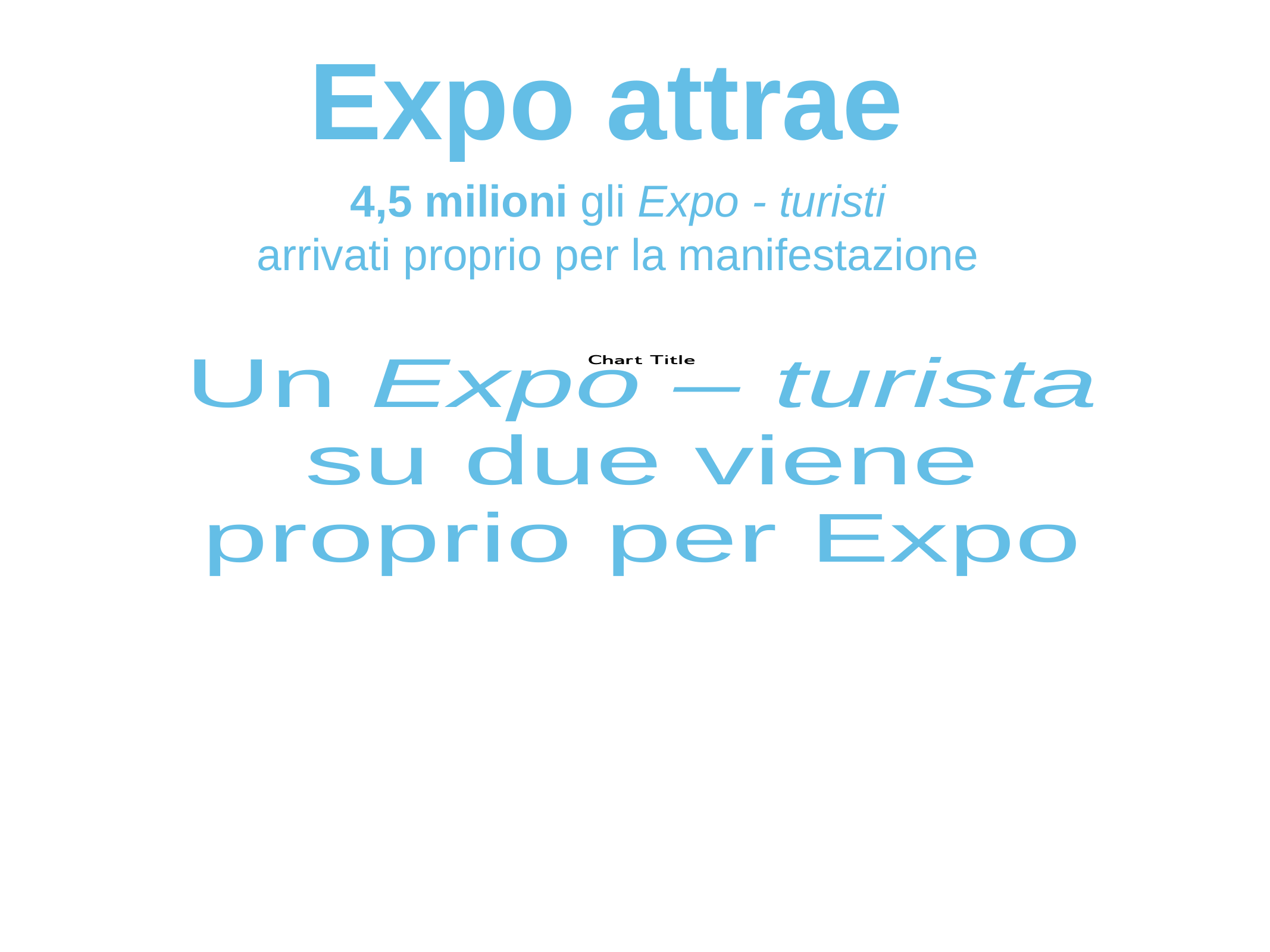

Expo attrae
4,5 milioni gli Expo - turisti
arrivati proprio per la manifestazione

[unsupported chart]